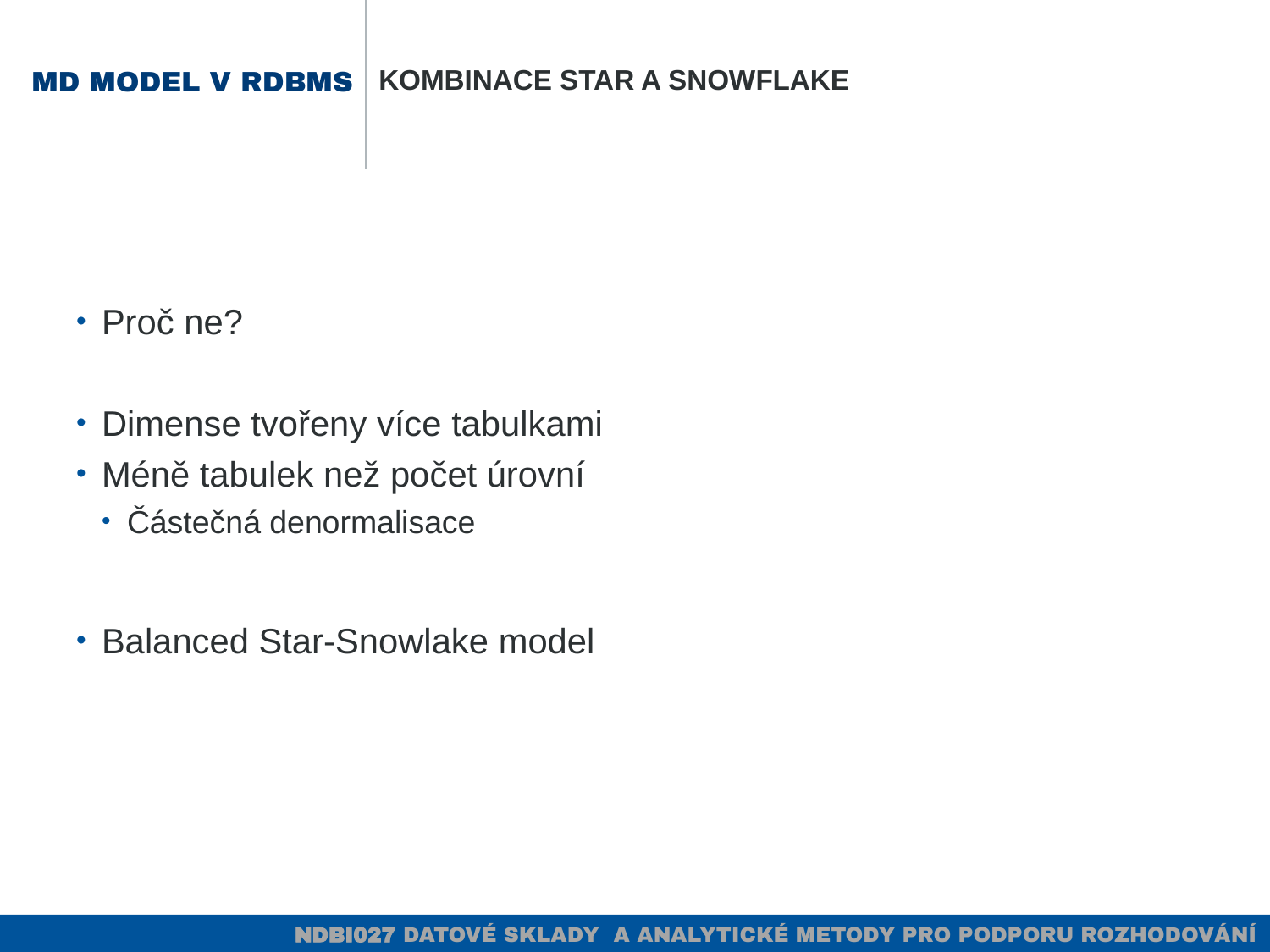

Kombinace Star a Snowflake
# Md MODEL V rdbms
Proč ne?

Dimense tvořeny více tabulkami
Méně tabulek než počet úrovní
Částečná denormalisace

Balanced Star-Snowlake model